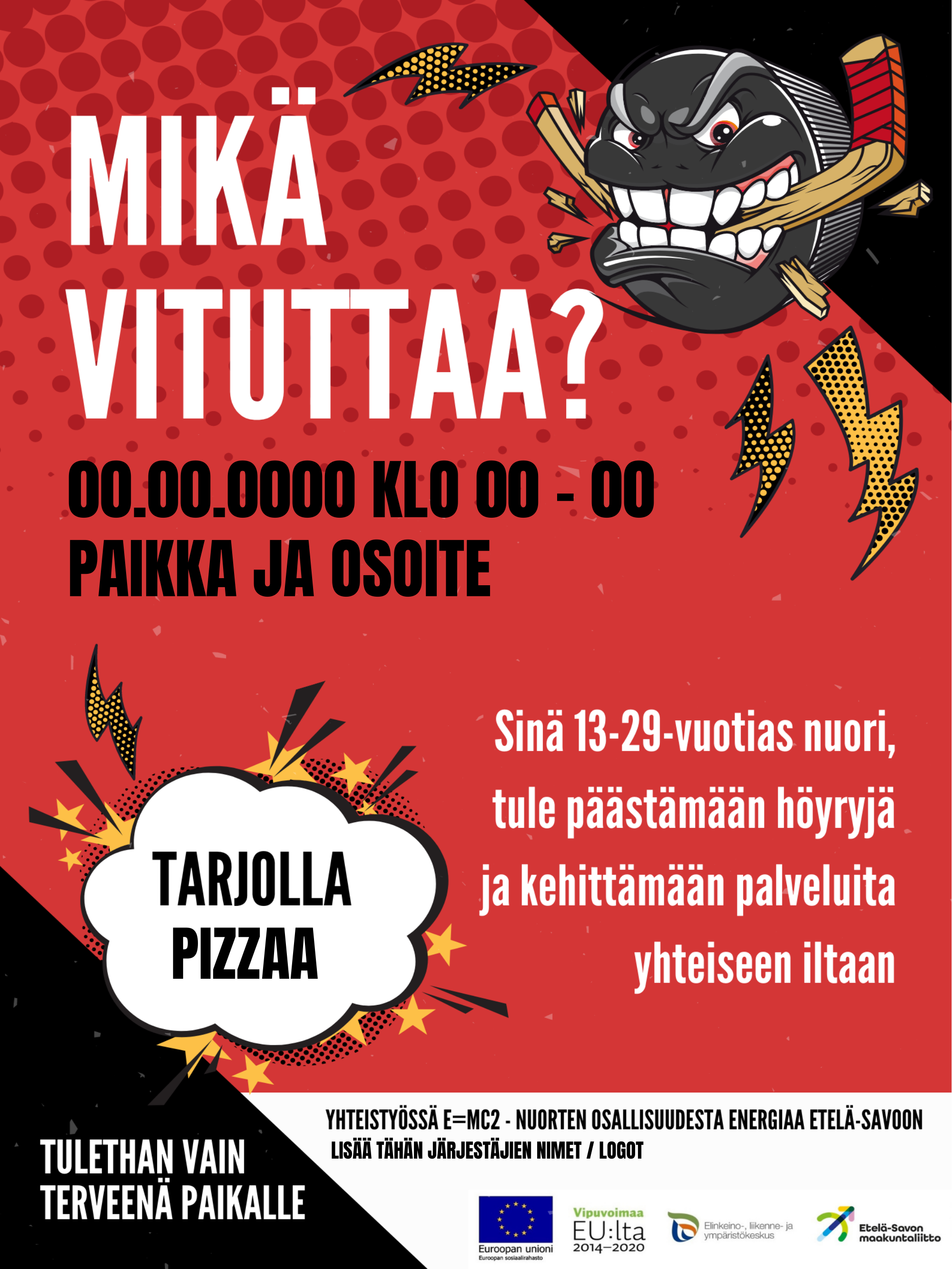

00.00.0000 KLO 00 – 00
PAIKKA JA OSOITE
PIZZAA
LISÄÄ TÄHÄN JÄRJESTÄJIEN NIMET / LOGOT